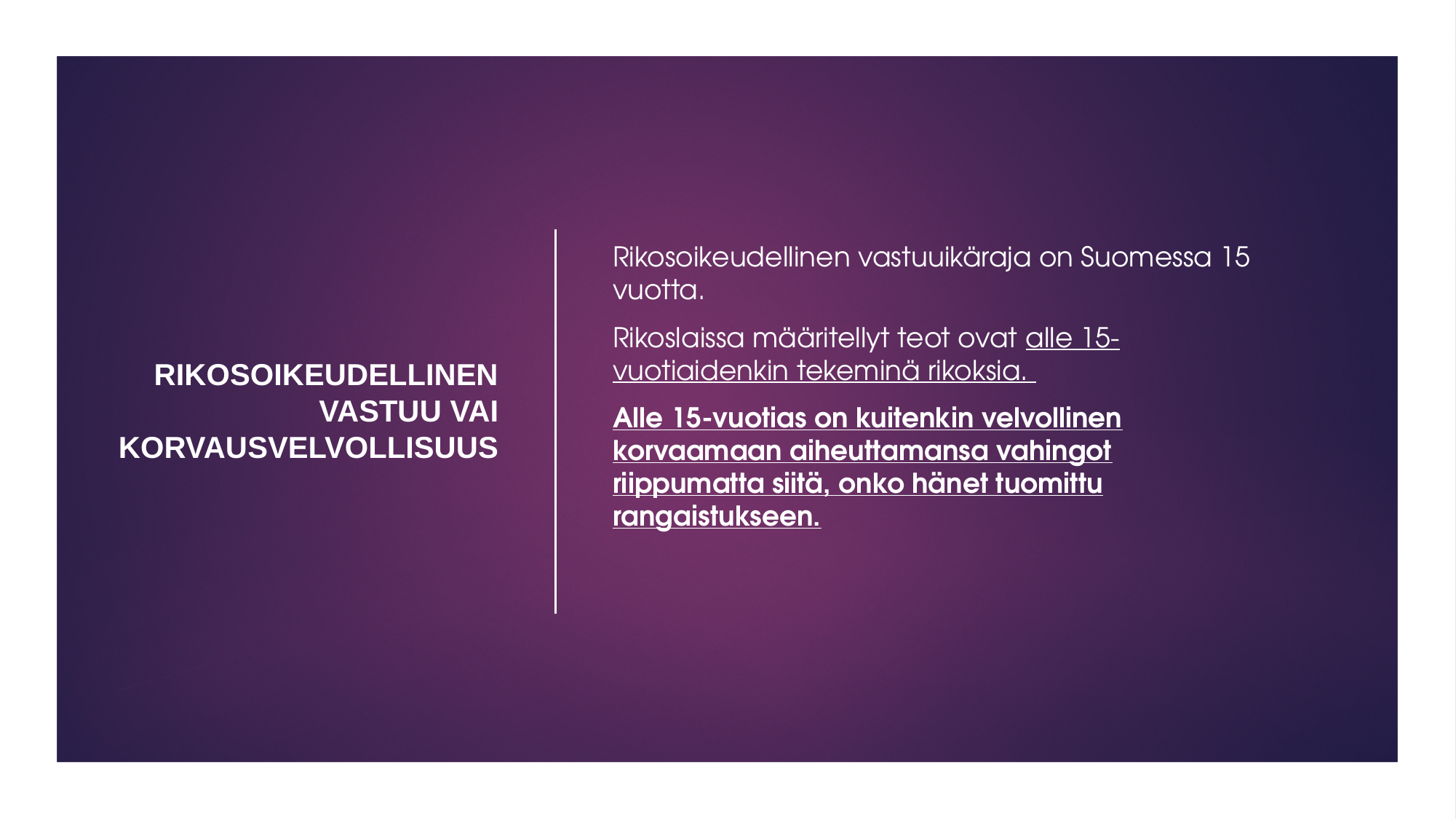

# RIKOSOIKEUDELLINEN VASTUU VAI KORVAUSVELVOLLISUUS
Rikosoikeudellinen vastuuikäraja on Suomessa 15 vuotta.
Rikoslaissa määritellyt teot ovat alle 15-vuotiaidenkin tekeminä rikoksia.
Alle 15-vuotias on kuitenkin velvollinen korvaamaan aiheuttamansa vahingot riippumatta siitä, onko hänet tuomittu rangaistukseen.